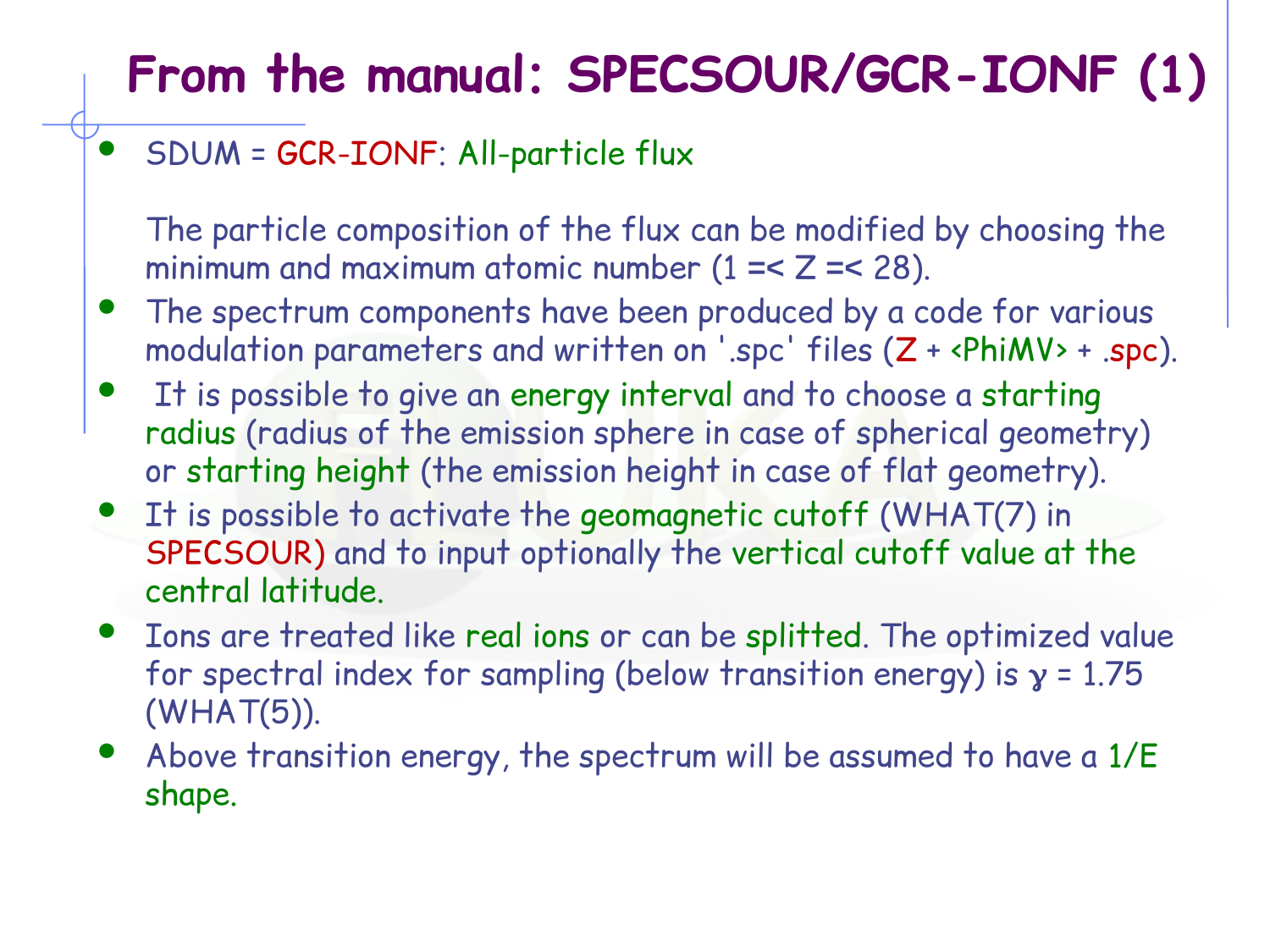

From the manual: SPECSOUR/GCR-IONF (1)
SDUM = GCR-IONF: All-particle flux
The particle composition of the flux can be modified by choosing the minimum and maximum atomic number (1 =< Z =< 28).
The spectrum components have been produced by a code for various modulation parameters and written on '.spc' files (Z + <PhiMV> + .spc).
 It is possible to give an energy interval and to choose a starting radius (radius of the emission sphere in case of spherical geometry) or starting height (the emission height in case of flat geometry).
It is possible to activate the geomagnetic cutoff (WHAT(7) in SPECSOUR) and to input optionally the vertical cutoff value at the central latitude.
Ions are treated like real ions or can be splitted. The optimized value for spectral index for sampling (below transition energy) is γ = 1.75 (WHAT(5)).
Above transition energy, the spectrum will be assumed to have a 1/E shape.